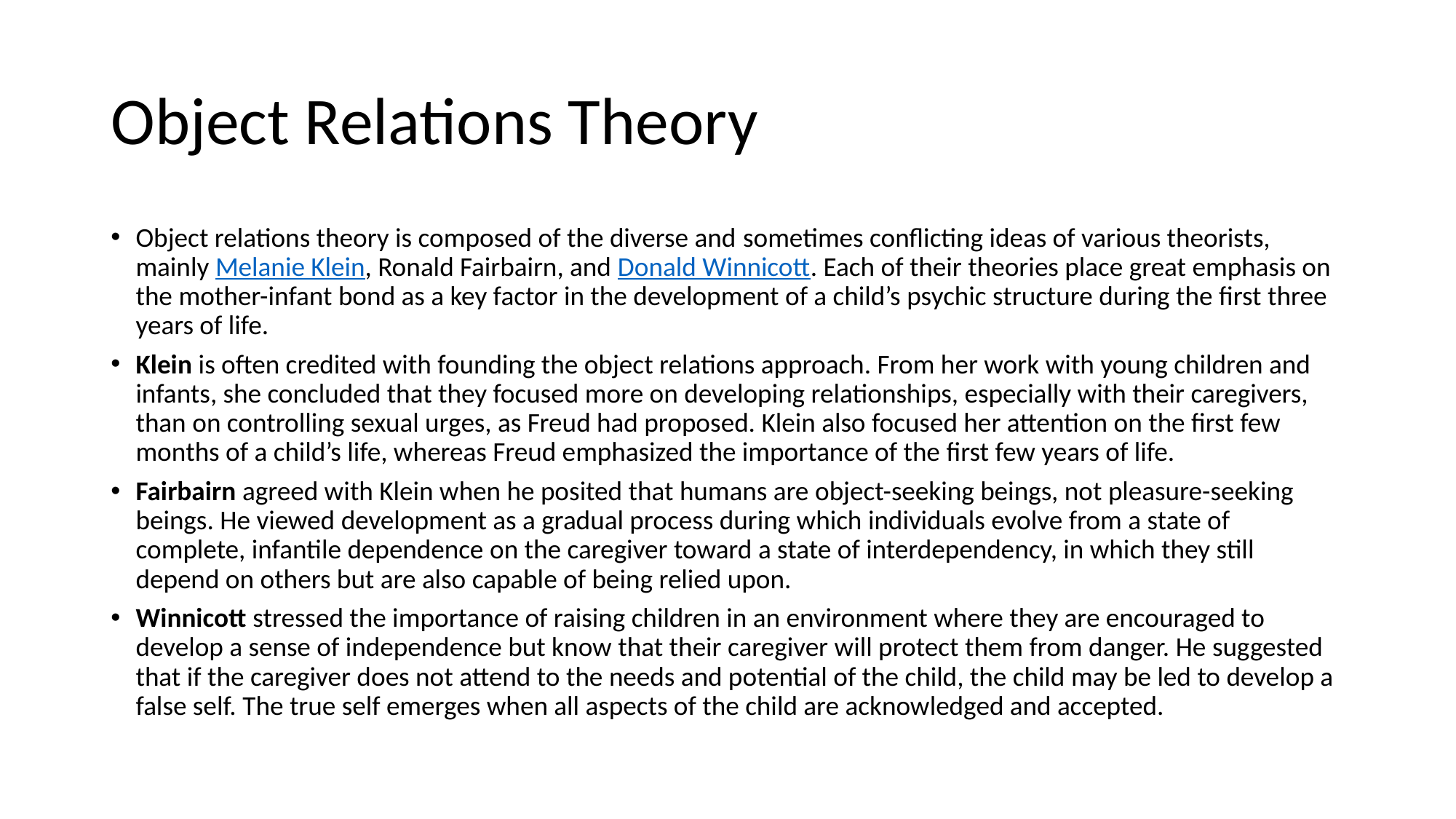

# Object Relations Theory
Object relations theory is composed of the diverse and sometimes conflicting ideas of various theorists, mainly Melanie Klein, Ronald Fairbairn, and Donald Winnicott. Each of their theories place great emphasis on the mother-infant bond as a key factor in the development of a child’s psychic structure during the first three years of life.
Klein is often credited with founding the object relations approach. From her work with young children and infants, she concluded that they focused more on developing relationships, especially with their caregivers, than on controlling sexual urges, as Freud had proposed. Klein also focused her attention on the first few months of a child’s life, whereas Freud emphasized the importance of the first few years of life.
Fairbairn agreed with Klein when he posited that humans are object-seeking beings, not pleasure-seeking beings. He viewed development as a gradual process during which individuals evolve from a state of complete, infantile dependence on the caregiver toward a state of interdependency, in which they still depend on others but are also capable of being relied upon.
Winnicott stressed the importance of raising children in an environment where they are encouraged to develop a sense of independence but know that their caregiver will protect them from danger. He suggested that if the caregiver does not attend to the needs and potential of the child, the child may be led to develop a false self. The true self emerges when all aspects of the child are acknowledged and accepted.